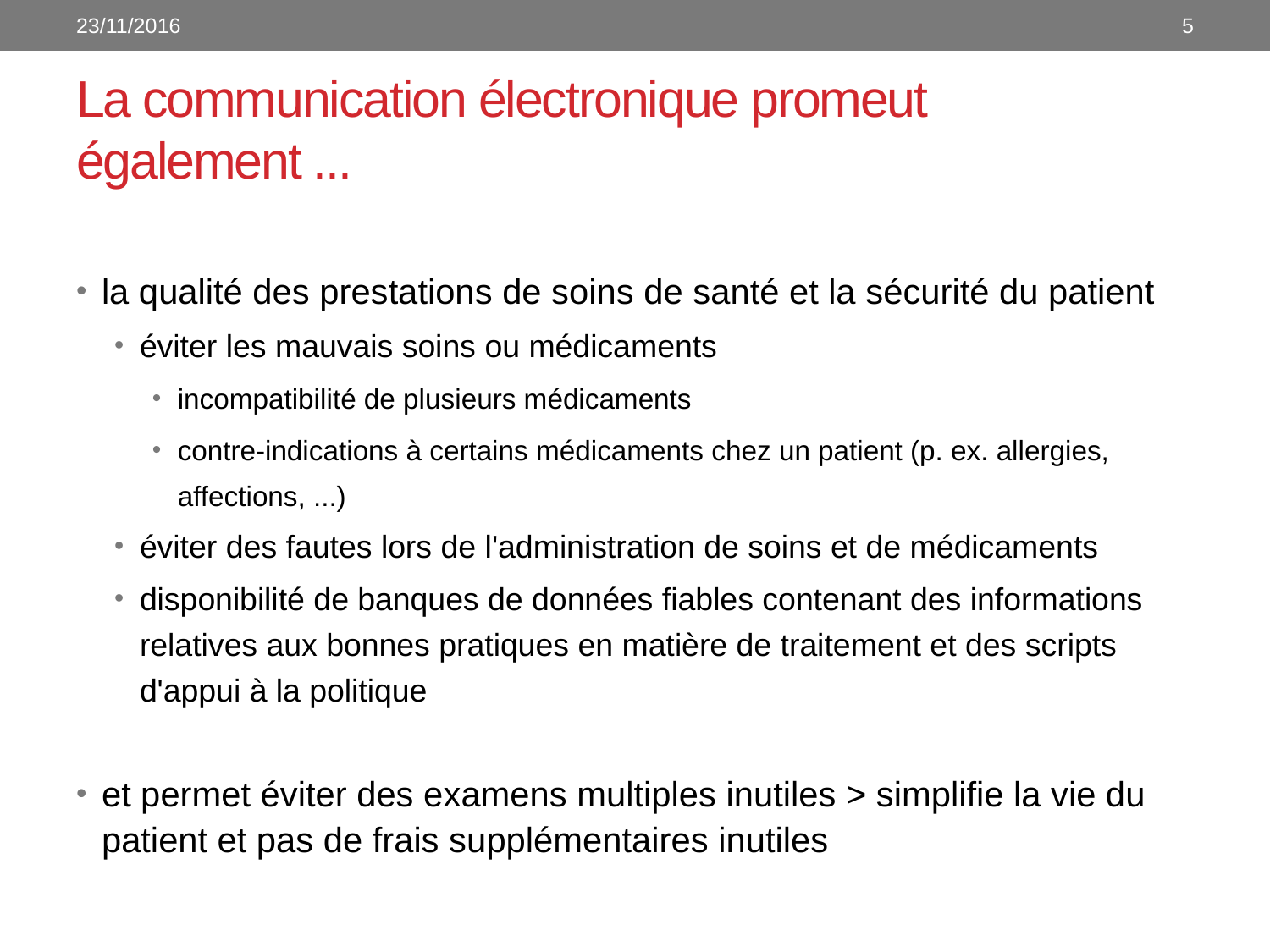

23/11/2016
5
# La communication électronique promeut également ...

la qualité des prestations de soins de santé et la sécurité du patient
éviter les mauvais soins ou médicaments
incompatibilité de plusieurs médicaments
contre-indications à certains médicaments chez un patient (p. ex. allergies, affections, ...)
éviter des fautes lors de l'administration de soins et de médicaments
disponibilité de banques de données fiables contenant des informations relatives aux bonnes pratiques en matière de traitement et des scripts d'appui à la politique

et permet éviter des examens multiples inutiles > simplifie la vie du patient et pas de frais supplémentaires inutiles